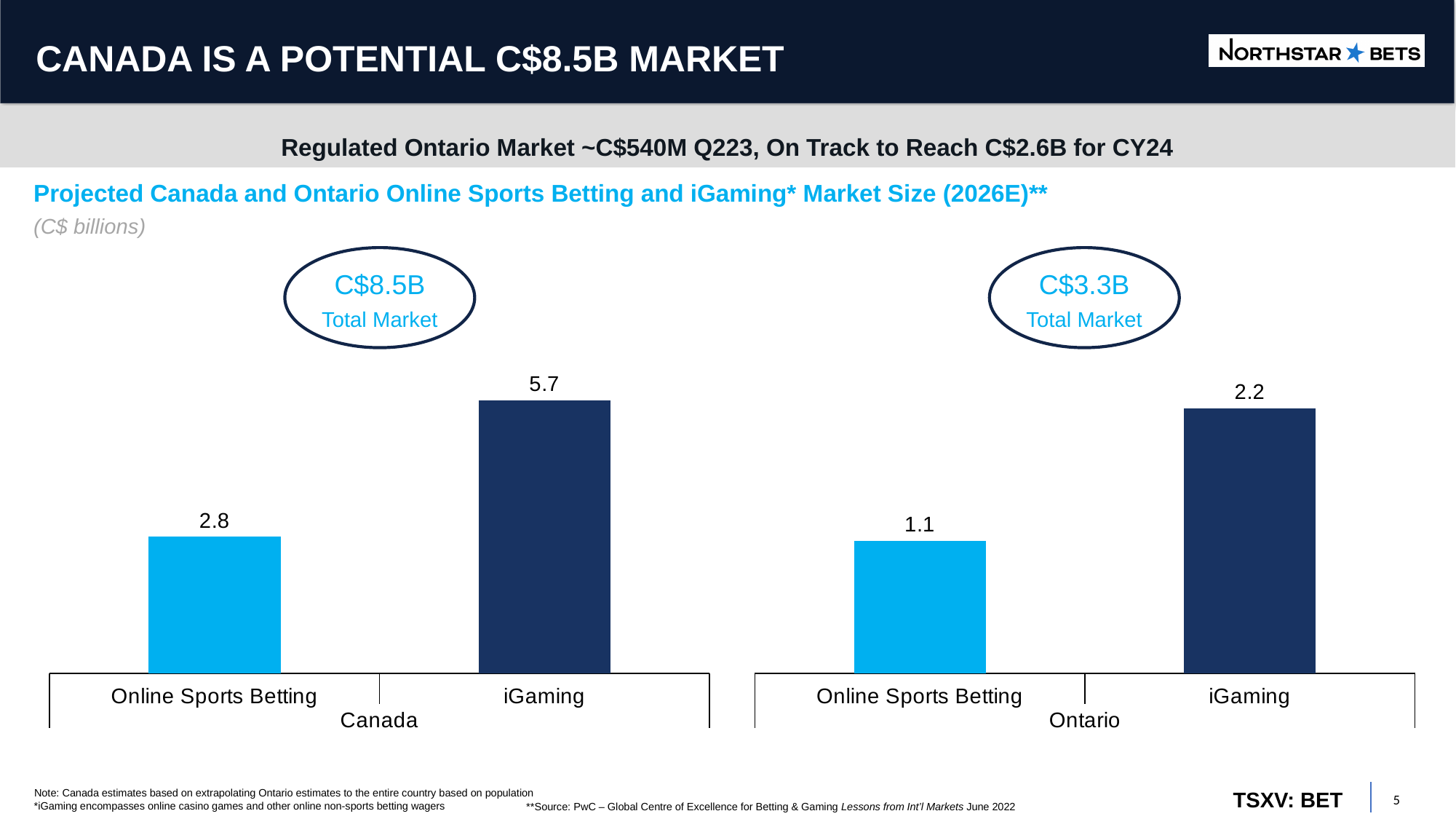

# CANADA IS A POTENTIAL C$8.5B MARKET
Regulated Ontario Market ~C$540M Q223, On Track to Reach C$2.6B for CY24
Projected Canada and Ontario Online Sports Betting and iGaming* Market Size (2026E)**
(C$ billions)

### Chart

| Category | GGR |
|---|---|
| Online Sports Betting | 2.8343988777289733 |
| iGaming | 5.6687977554579465 |

### Chart

| Category | GGR |
|---|---|
| Online Sports Betting | 1.1 |
| iGaming | 2.2 |
C$8.5B
Total Market
C$3.3B
Total Market
Note: Canada estimates based on extrapolating Ontario estimates to the entire country based on population
				                   **Source: PwC – Global Centre of Excellence for Betting & Gaming Lessons from Int’l Markets June 2022
*iGaming encompasses online casino games and other online non-sports betting wagers